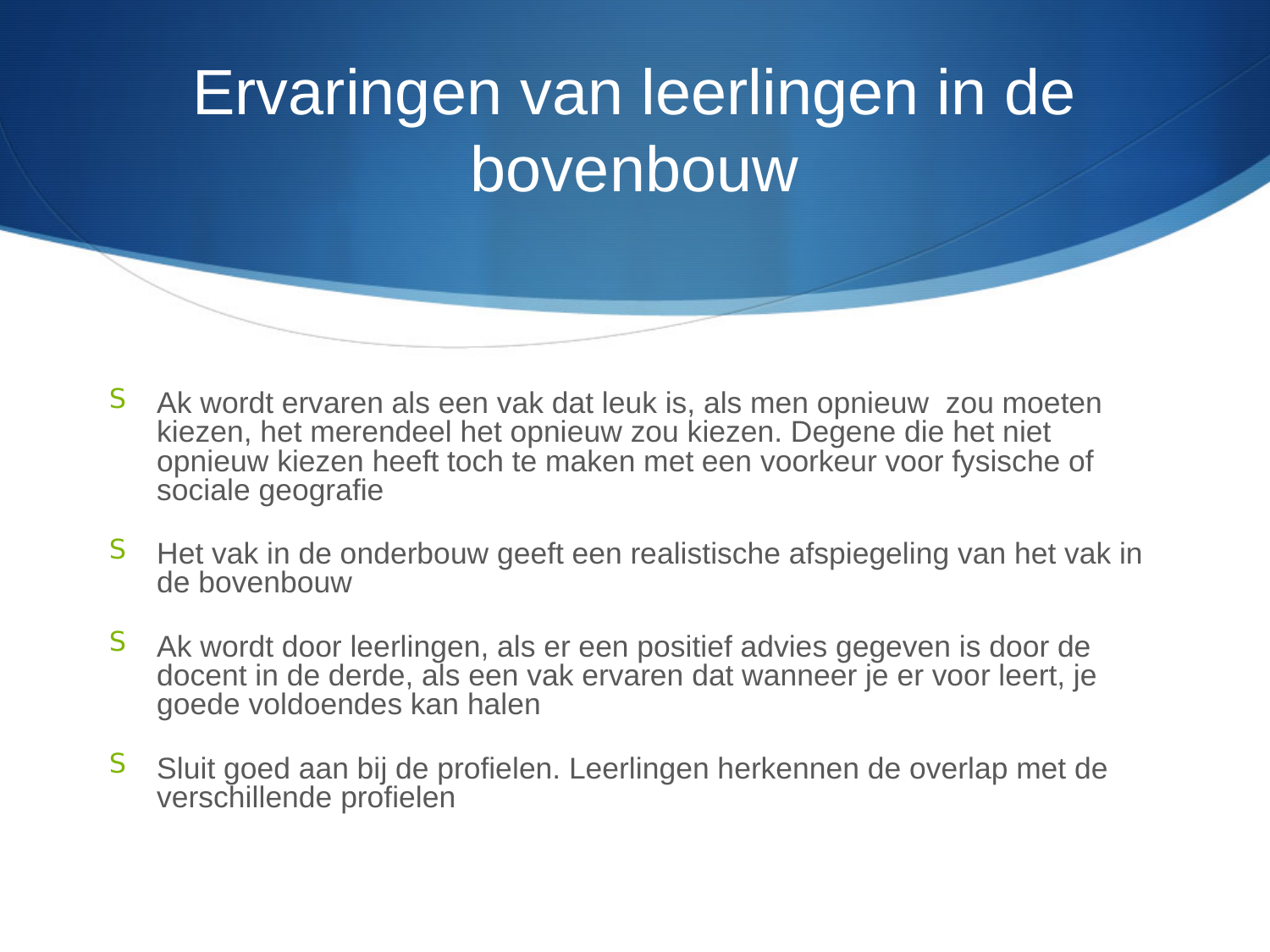

# Ervaringen van leerlingen in de bovenbouw
Ak wordt ervaren als een vak dat leuk is, als men opnieuw  zou moeten kiezen, het merendeel het opnieuw zou kiezen. Degene die het niet opnieuw kiezen heeft toch te maken met een voorkeur voor fysische of sociale geografie
Het vak in de onderbouw geeft een realistische afspiegeling van het vak in de bovenbouw
Ak wordt door leerlingen, als er een positief advies gegeven is door de docent in de derde, als een vak ervaren dat wanneer je er voor leert, je goede voldoendes kan halen
Sluit goed aan bij de profielen. Leerlingen herkennen de overlap met de verschillende profielen